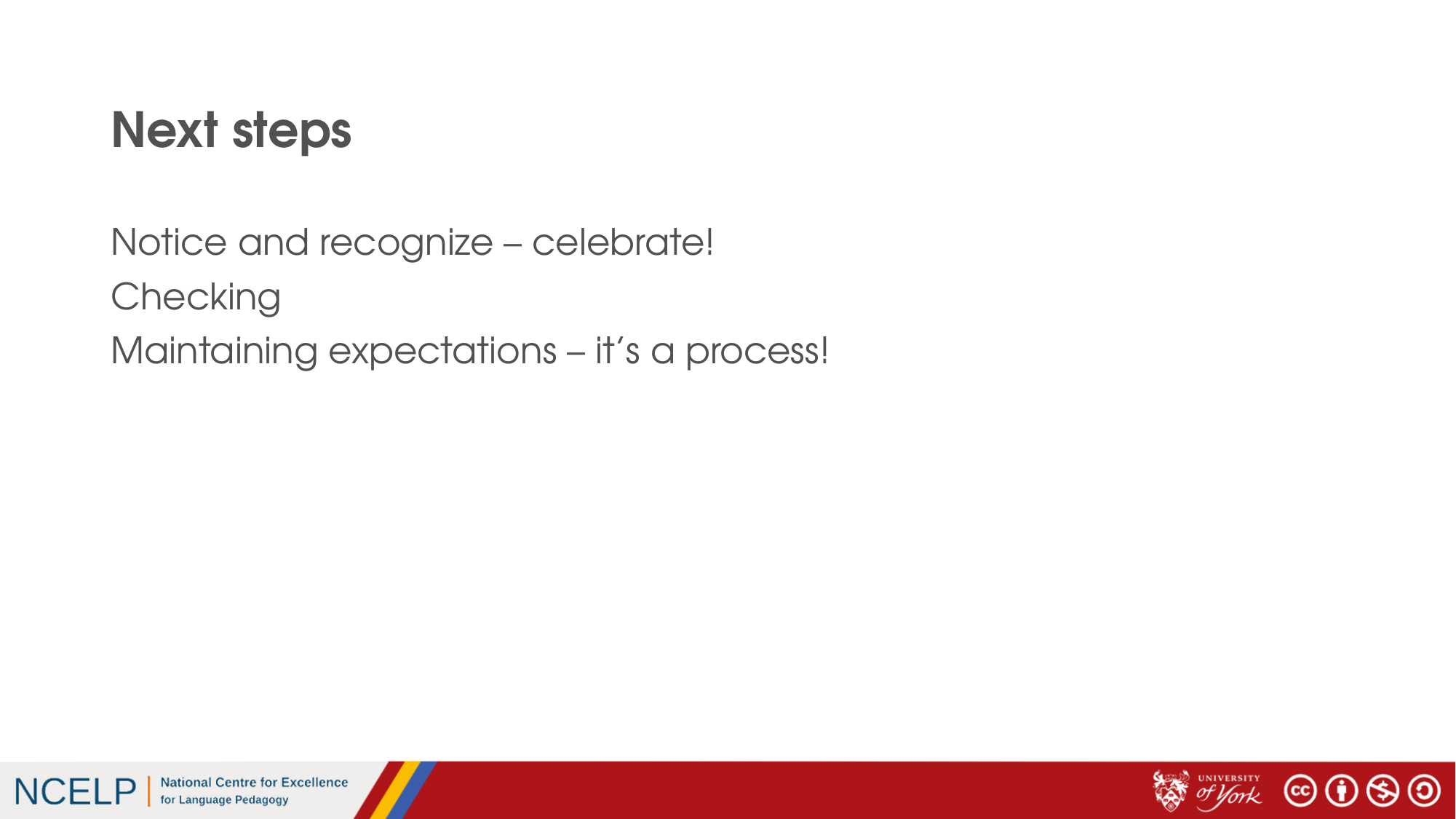

# Next steps
Notice and recognize – celebrate!
Checking
Maintaining expectations – it’s a process!